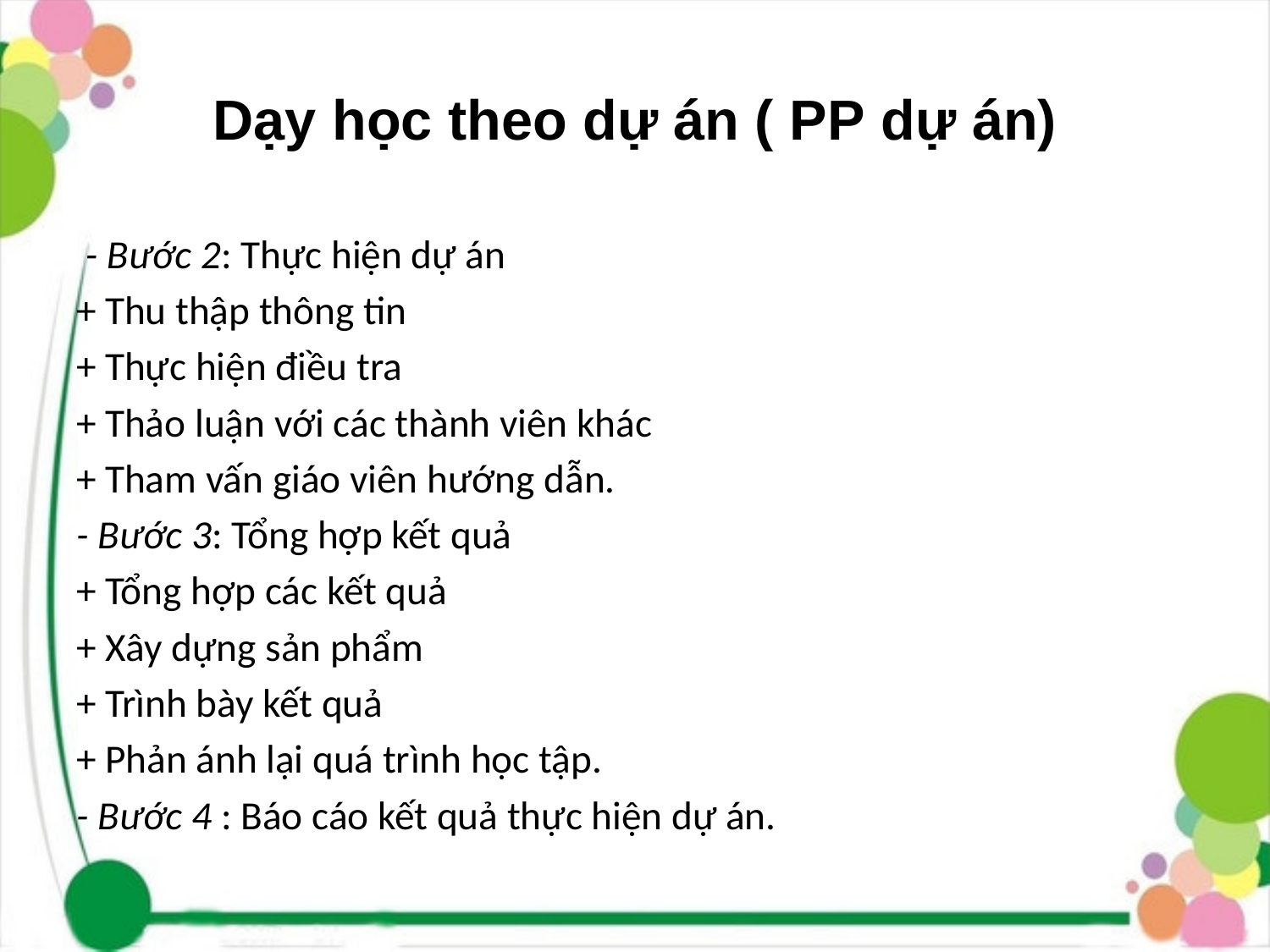

# Dạy học theo dự án ( PP dự án)
 - Bước 2: Thực hiện dự án
+ Thu thập thông tin
+ Thực hiện điều tra
+ Thảo luận với các thành viên khác
+ Tham vấn giáo viên hướng dẫn.
- Bước 3: Tổng hợp kết quả
+ Tổng hợp các kết quả
+ Xây dựng sản phẩm
+ Trình bày kết quả
+ Phản ánh lại quá trình học tập.
- Bước 4 : Báo cáo kết quả thực hiện dự án.